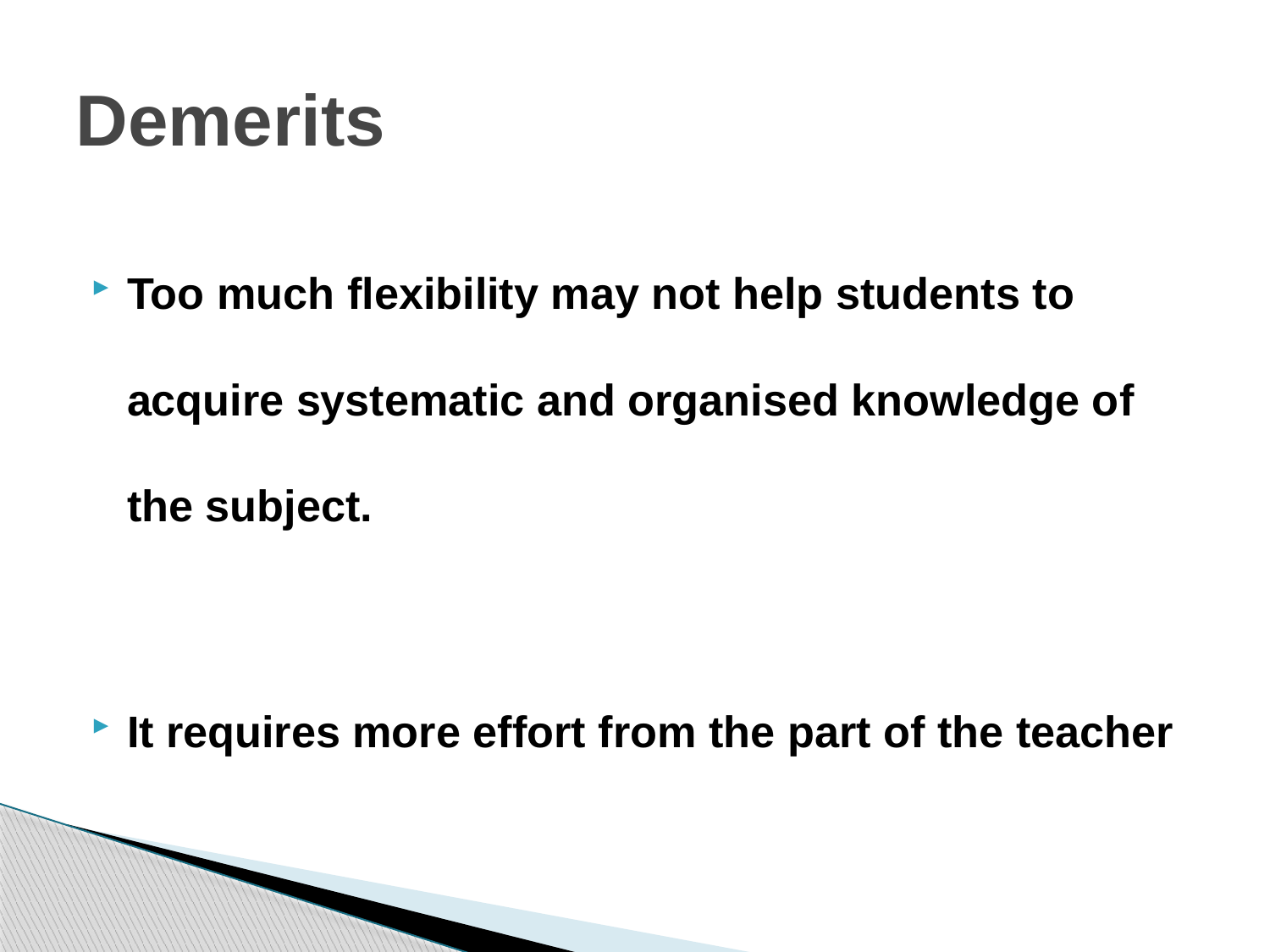

# Demerits
Too much flexibility may not help students to acquire systematic and organised knowledge of the subject.

It requires more effort from the part of the teacher